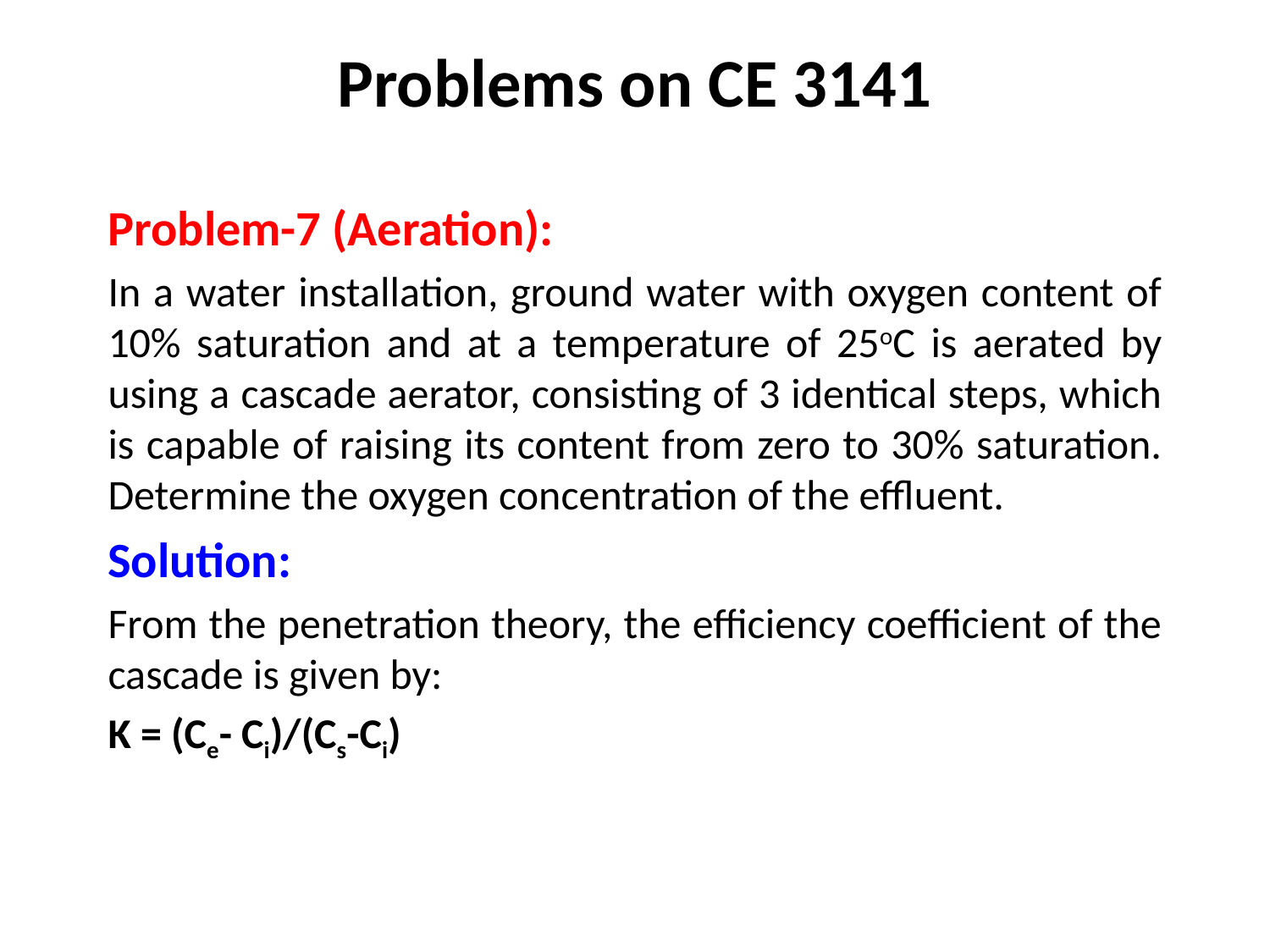

# Problems on CE 3141
Problem-7 (Aeration):
In a water installation, ground water with oxygen content of 10% saturation and at a temperature of 25oC is aerated by using a cascade aerator, consisting of 3 identical steps, which is capable of raising its content from zero to 30% saturation. Determine the oxygen concentration of the effluent.
Solution:
From the penetration theory, the efficiency coefficient of the cascade is given by:
K = (Ce- Ci)/(Cs-Ci)